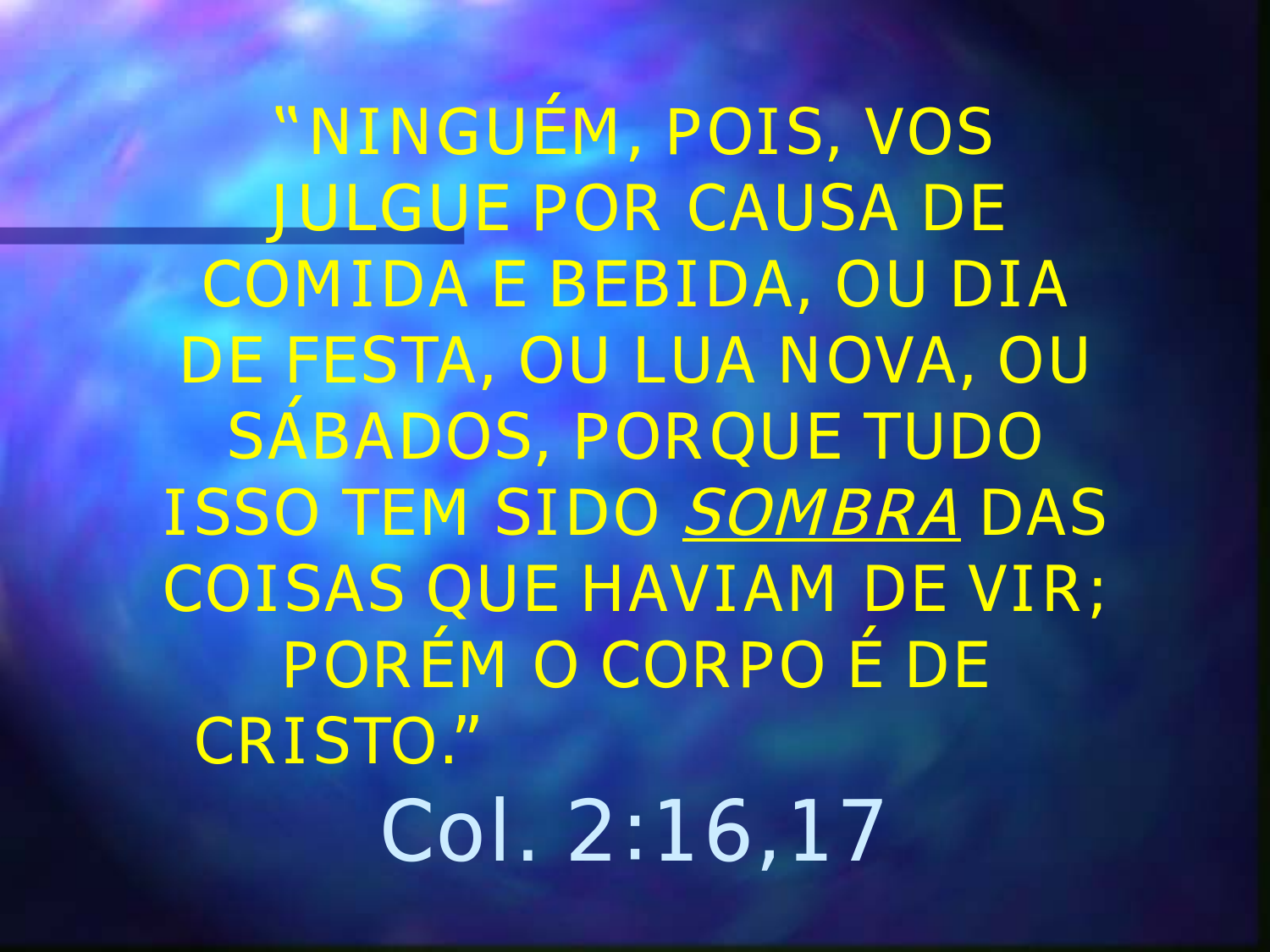

“NINGUÉM, POIS, VOS JULGUE POR CAUSA DE COMIDA E BEBIDA, OU DIA DE FESTA, OU LUA NOVA, OU SÁBADOS, PORQUE TUDO ISSO TEM SIDO SOMBRA DAS COISAS QUE HAVIAM DE VIR; PORÉM O CORPO É DE CRISTO.”                                 Col. 2:16,17